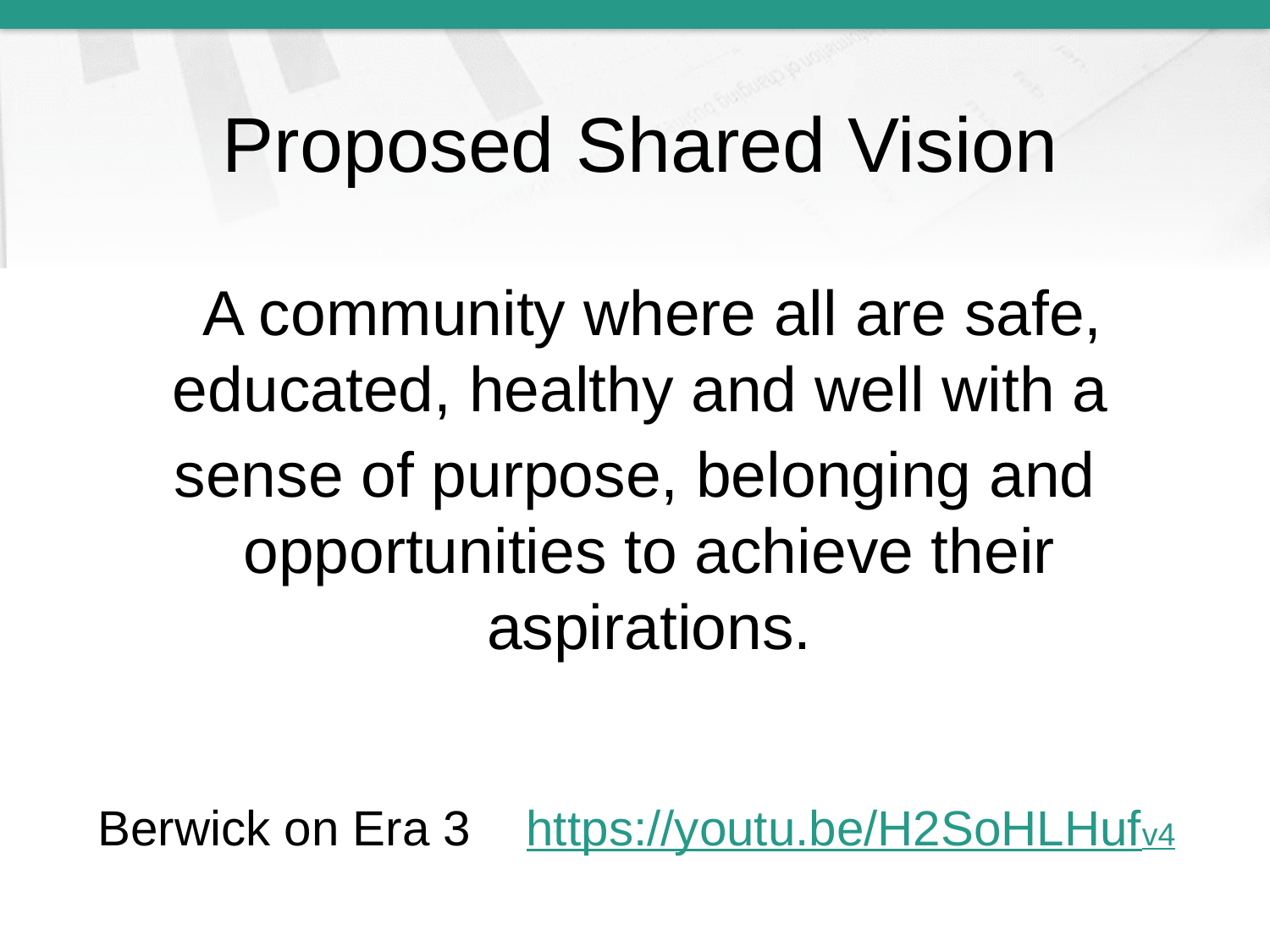

# Proposed Shared Vision
  A community where all are safe, educated, healthy and well with a
sense of purpose, belonging and opportunities to achieve their aspirations.

Berwick on Era 3    https://youtu.be/H2SoHLHufv4